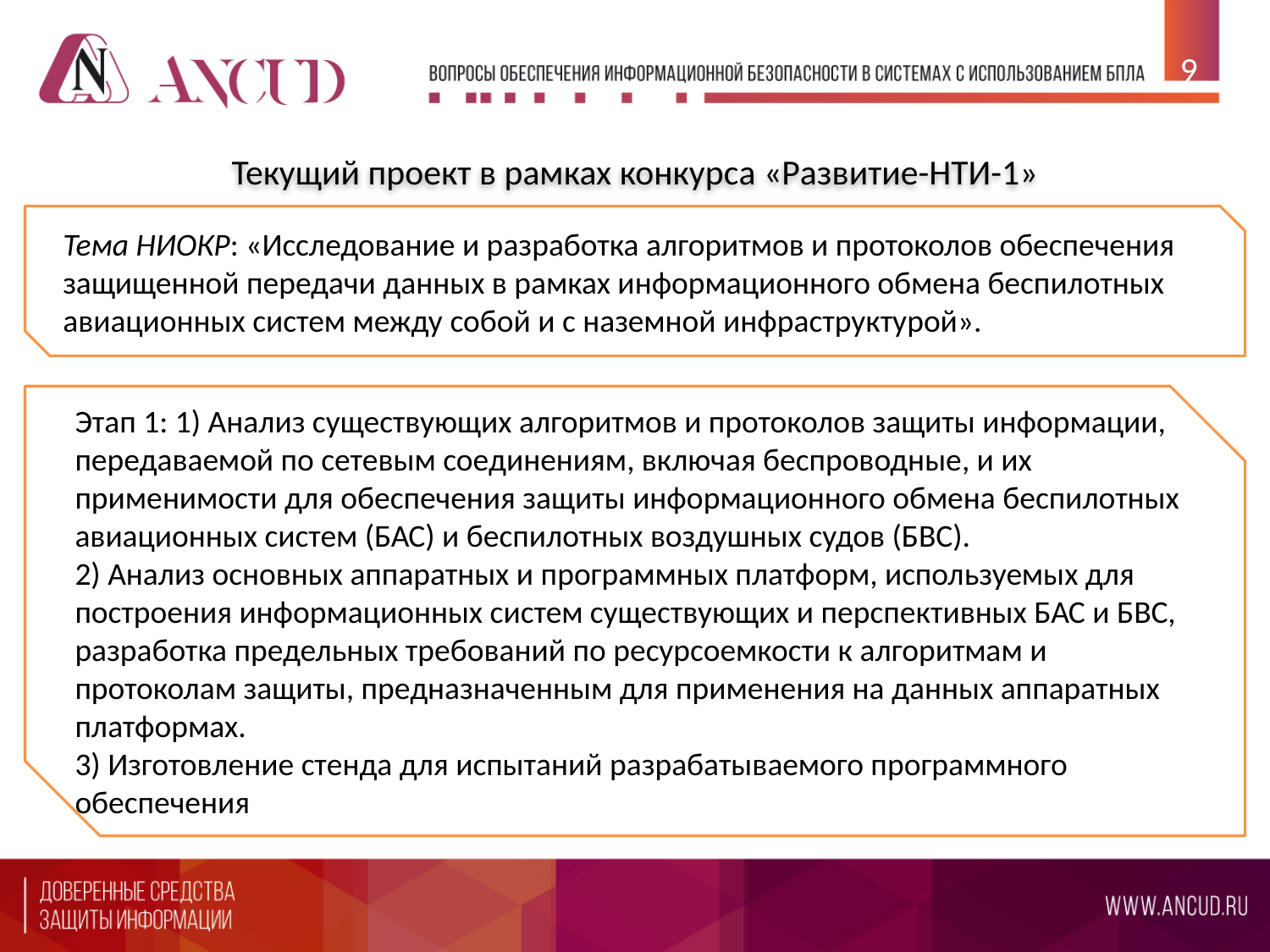

9
Текущий проект в рамках конкурса «Развитие-НТИ-1»
Тема НИОКР: «Исследование и разработка алгоритмов и протоколов обеспечения защищенной передачи данных в рамках информационного обмена беспилотных авиационных систем между собой и с наземной инфраструктурой».
Этап 1: 1) Анализ существующих алгоритмов и протоколов защиты информации, передаваемой по сетевым соединениям, включая беспроводные, и их применимости для обеспечения защиты информационного обмена беспилотных авиационных систем (БАС) и беспилотных воздушных судов (БВС).
2) Анализ основных аппаратных и программных платформ, используемых для построения информационных систем существующих и перспективных БАС и БВС, разработка предельных требований по ресурсоемкости к алгоритмам и протоколам защиты, предназначенным для применения на данных аппаратных платформах.
3) Изготовление стенда для испытаний разрабатываемого программного обеспечения